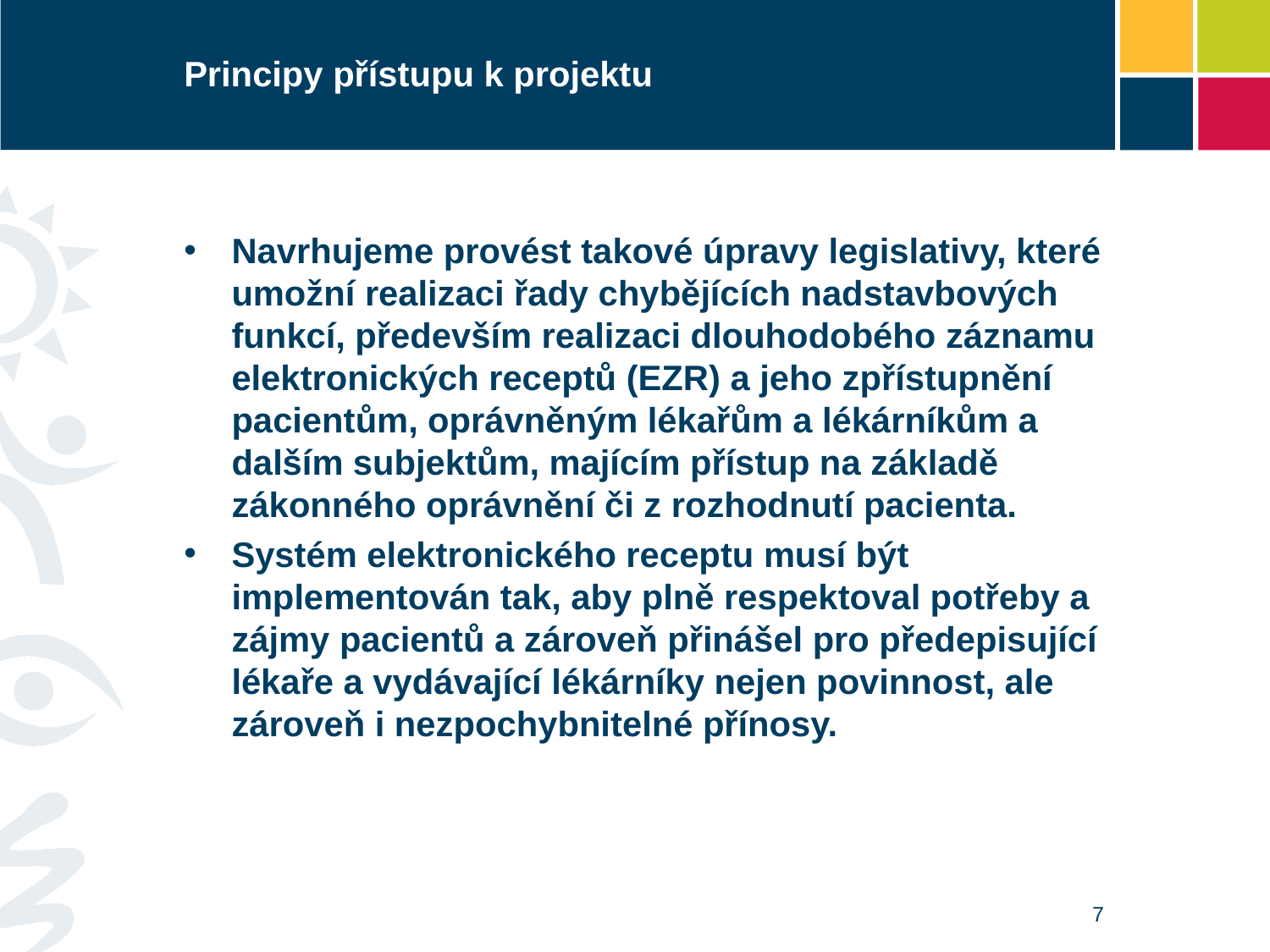

# Principy přístupu k projektu
Navrhujeme provést takové úpravy legislativy, které umožní realizaci řady chybějících nadstavbových funkcí, především realizaci dlouhodobého záznamu elektronických receptů (EZR) a jeho zpřístupnění pacientům, oprávněným lékařům a lékárníkům a dalším subjektům, majícím přístup na základě zákonného oprávnění či z rozhodnutí pacienta.
Systém elektronického receptu musí být implementován tak, aby plně respektoval potřeby a zájmy pacientů a zároveň přinášel pro předepisující lékaře a vydávající lékárníky nejen povinnost, ale zároveň i nezpochybnitelné přínosy.
7